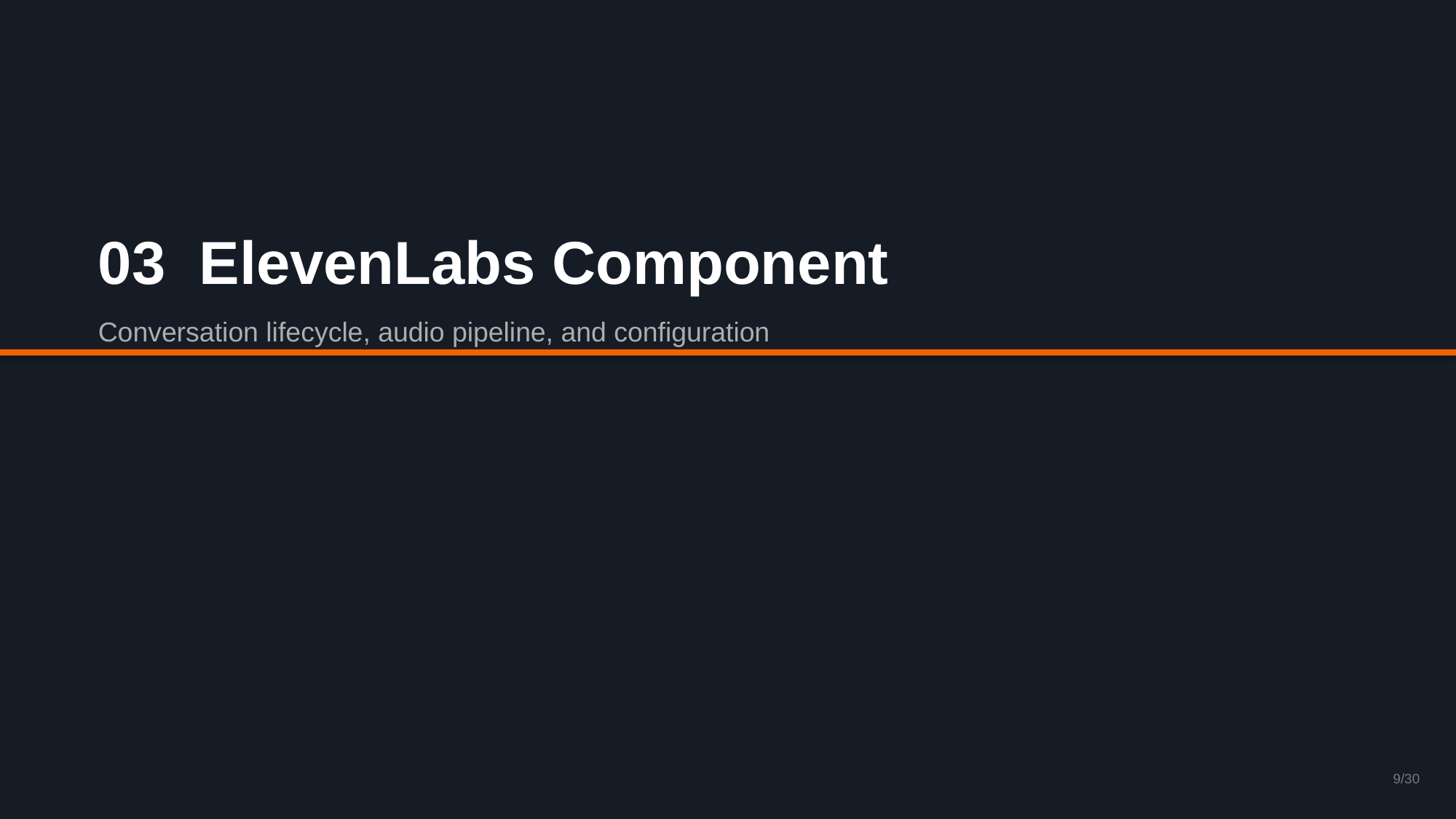

03  ElevenLabs Component
Conversation lifecycle, audio pipeline, and configuration

9/30